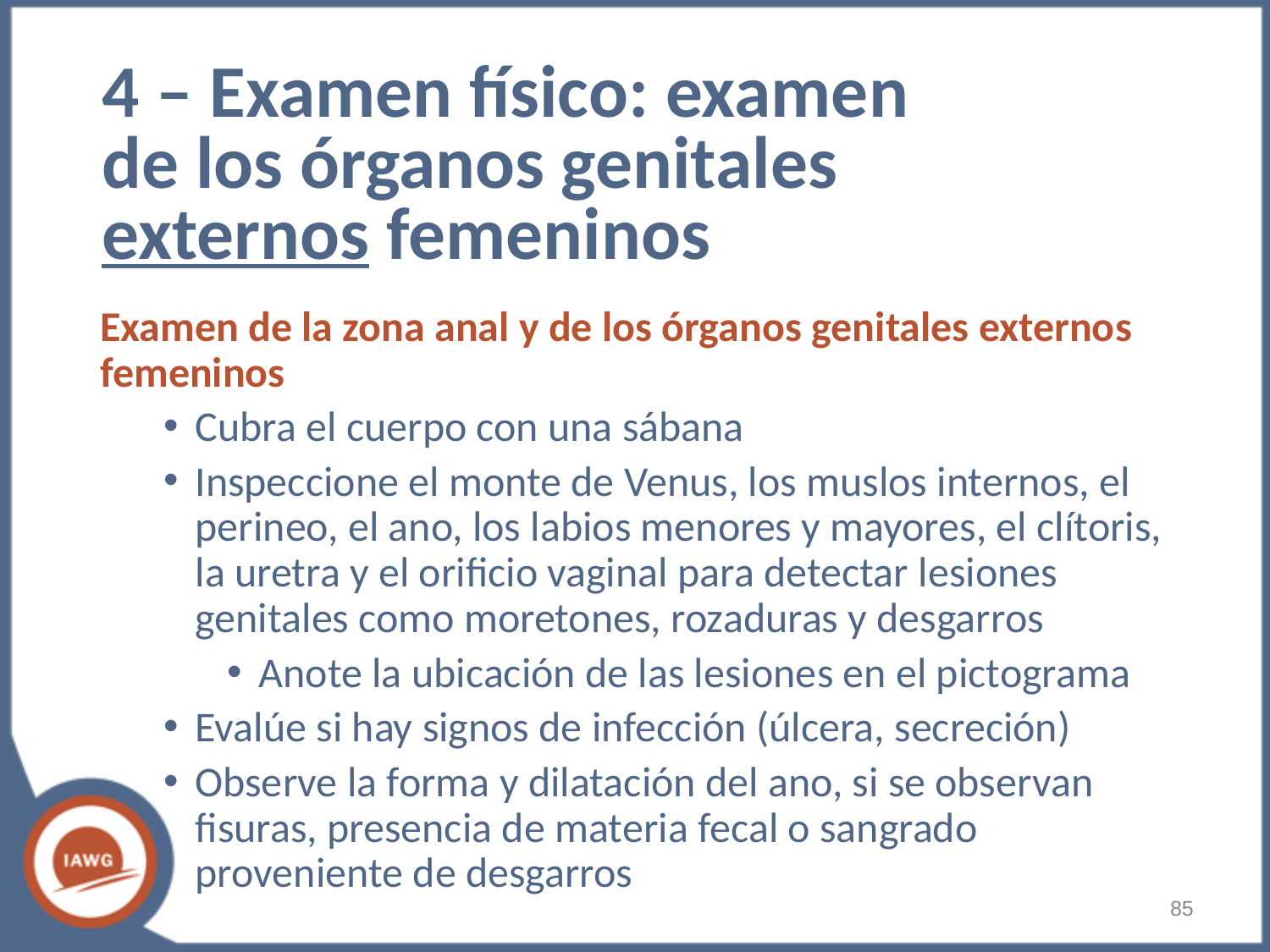

# 4 – Examen físico: examen de los órganos genitales externos femeninos
Examen de la zona anal y de los órganos genitales externos femeninos
Cubra el cuerpo con una sábana
Inspeccione el monte de Venus, los muslos internos, el perineo, el ano, los labios menores y mayores, el clítoris, la uretra y el orificio vaginal para detectar lesiones genitales como moretones, rozaduras y desgarros
Anote la ubicación de las lesiones en el pictograma
Evalúe si hay signos de infección (úlcera, secreción)
Observe la forma y dilatación del ano, si se observan fisuras, presencia de materia fecal o sangrado proveniente de desgarros

85